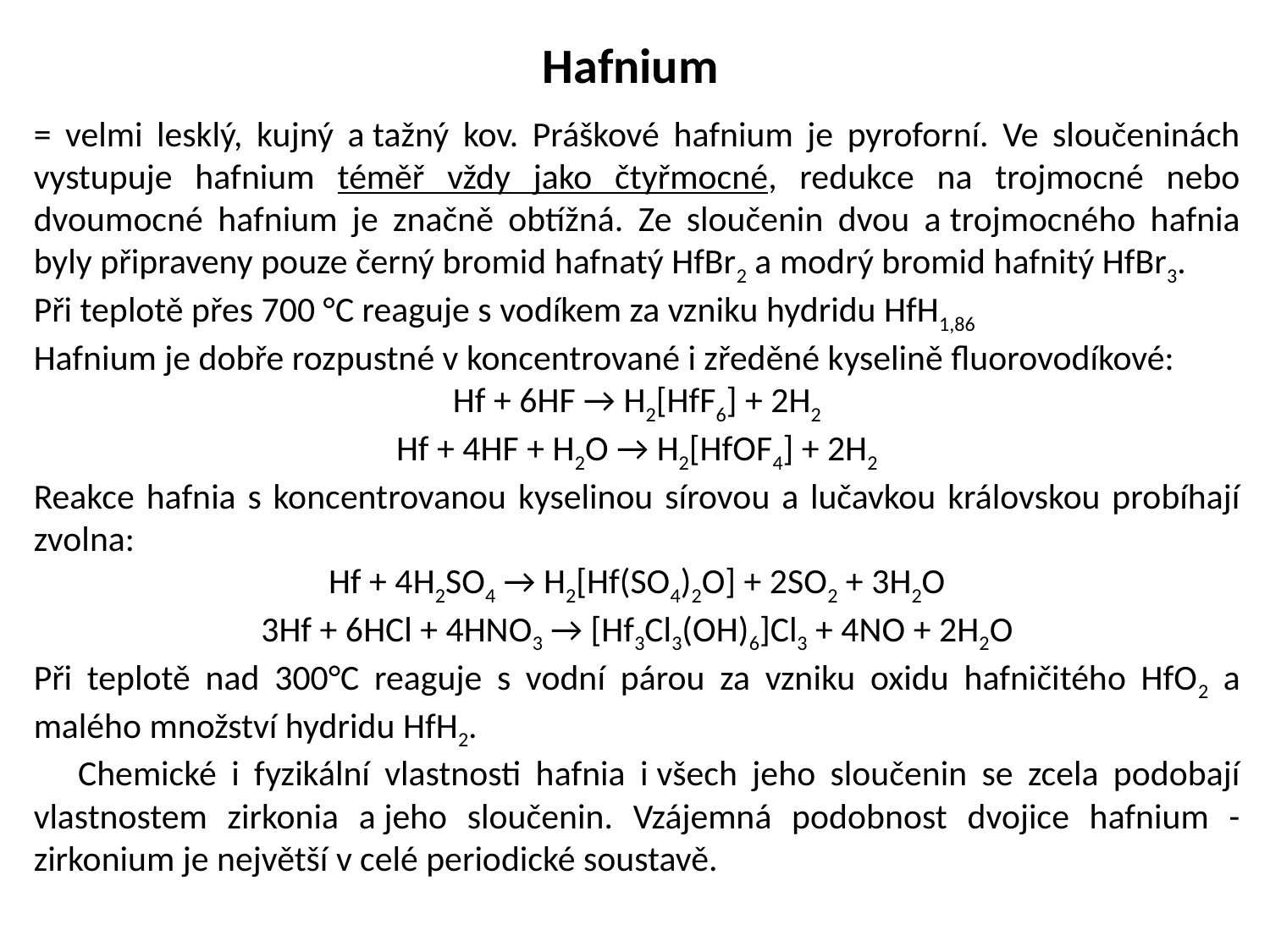

Hafnium

= velmi lesklý, kujný a tažný kov. Práškové hafnium je pyroforní. Ve sloučeninách vystupuje hafnium téměř vždy jako čtyřmocné, redukce na trojmocné nebo dvoumocné hafnium je značně obtížná. Ze sloučenin dvou a trojmocného hafnia byly připraveny pouze černý bromid hafnatý HfBr2 a modrý bromid hafnitý HfBr3.
Při teplotě přes 700 °C reaguje s vodíkem za vzniku hydridu HfH1,86
Hafnium je dobře rozpustné v koncentrované i zředěné kyselině fluorovodíkové:
Hf + 6HF → H2[HfF6] + 2H2
Hf + 4HF + H2O → H2[HfOF4] + 2H2
Reakce hafnia s koncentrovanou kyselinou sírovou a lučavkou královskou probíhají zvolna:
Hf + 4H2SO4 → H2[Hf(SO4)2O] + 2SO2 + 3H2O
3Hf + 6HCl + 4HNO3 → [Hf3Cl3(OH)6]Cl3 + 4NO + 2H2O
Při teplotě nad 300°C reaguje s vodní párou za vzniku oxidu hafničitého HfO2 a malého množství hydridu HfH2.
   Chemické i fyzikální vlastnosti hafnia i všech jeho sloučenin se zcela podobají vlastnostem zirkonia a jeho sloučenin. Vzájemná podobnost dvojice hafnium - zirkonium je největší v celé periodické soustavě.